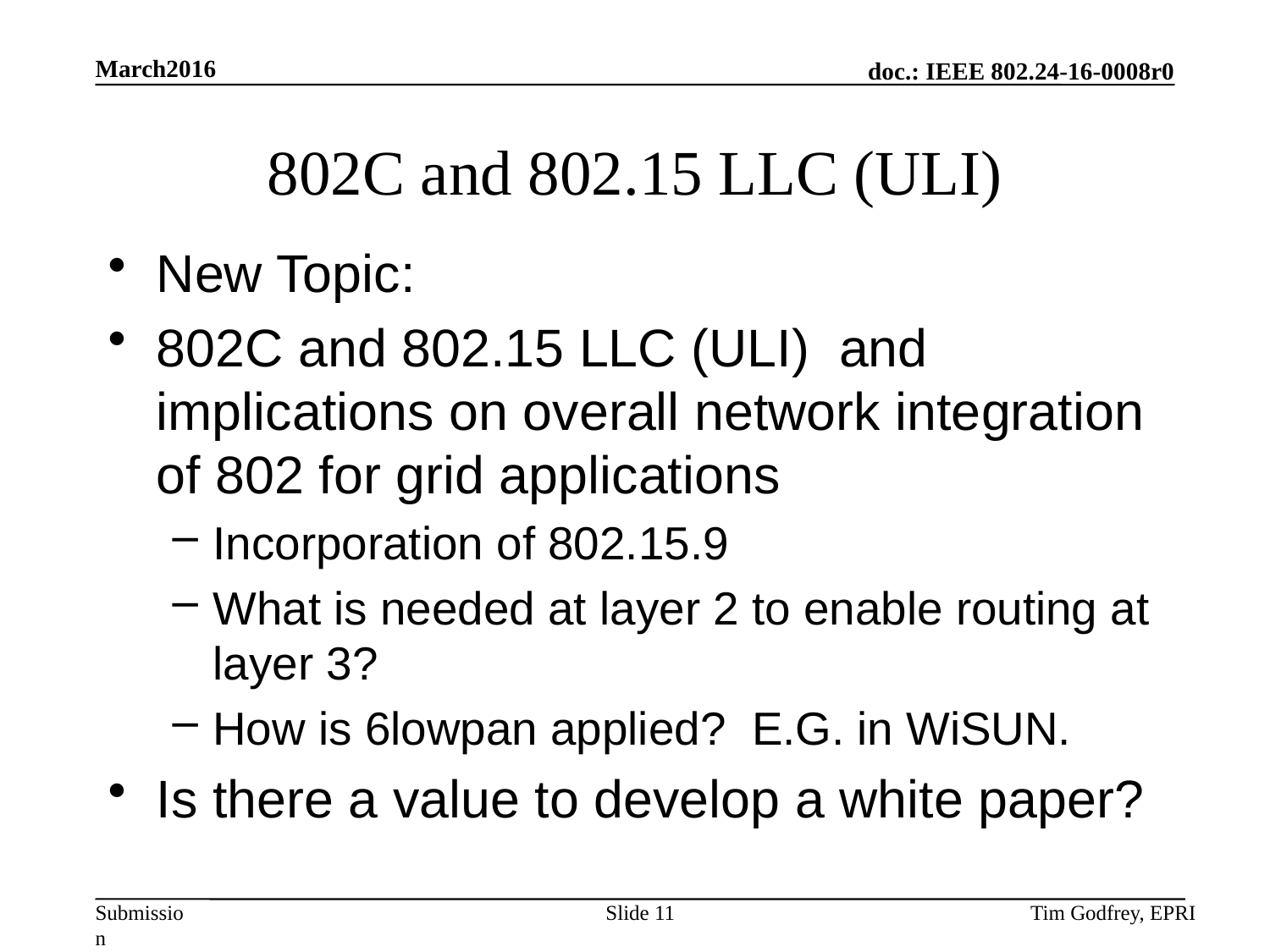

# 802C and 802.15 LLC (ULI)
New Topic:
802C and 802.15 LLC (ULI)  and implications on overall network integration of 802 for grid applications
Incorporation of 802.15.9
What is needed at layer 2 to enable routing at layer 3?
How is 6lowpan applied?  E.G. in WiSUN.
Is there a value to develop a white paper?

Slide 11
Tim Godfrey, EPRI